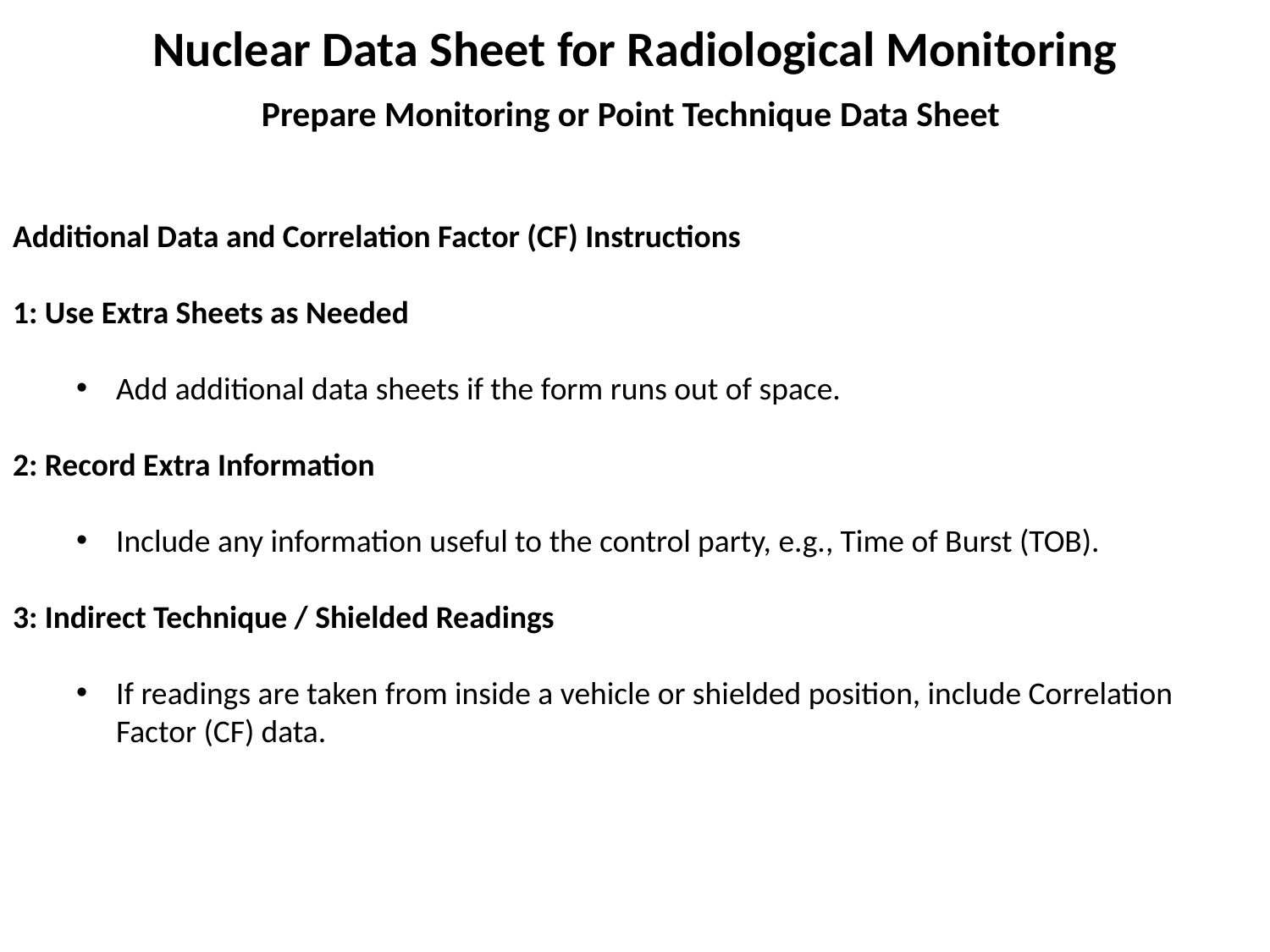

Nuclear Data Sheet for Radiological Monitoring
Prepare Monitoring or Point Technique Data Sheet
Additional Data and Correlation Factor (CF) Instructions

1: Use Extra Sheets as Needed

Add additional data sheets if the form runs out of space.

2: Record Extra Information

Include any information useful to the control party, e.g., Time of Burst (TOB).

3: Indirect Technique / Shielded Readings

If readings are taken from inside a vehicle or shielded position, include Correlation Factor (CF) data.